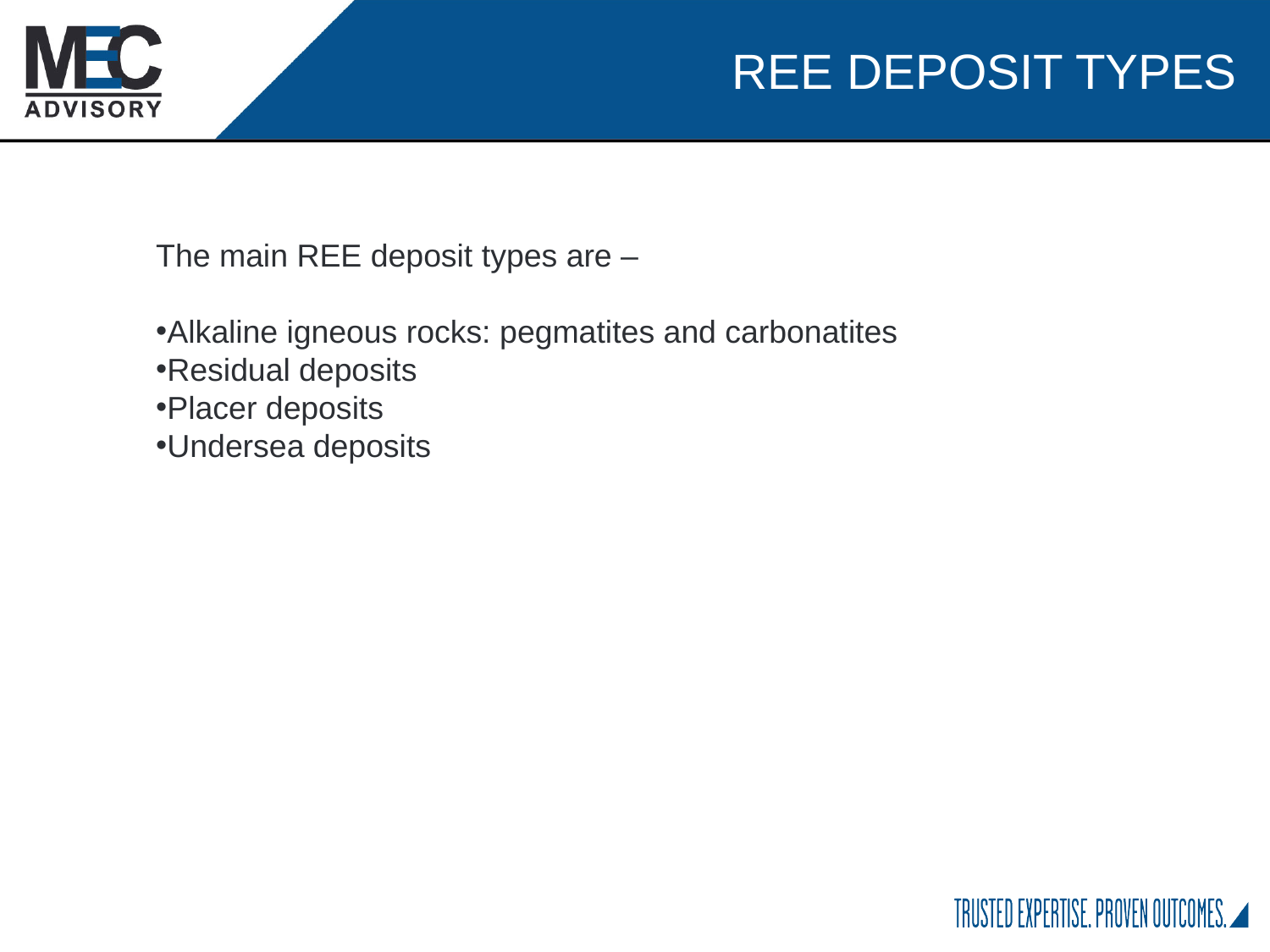

REE DEPOSIT TYPES
The main REE deposit types are –

Alkaline igneous rocks: pegmatites and carbonatites
Residual deposits
Placer deposits
Undersea deposits